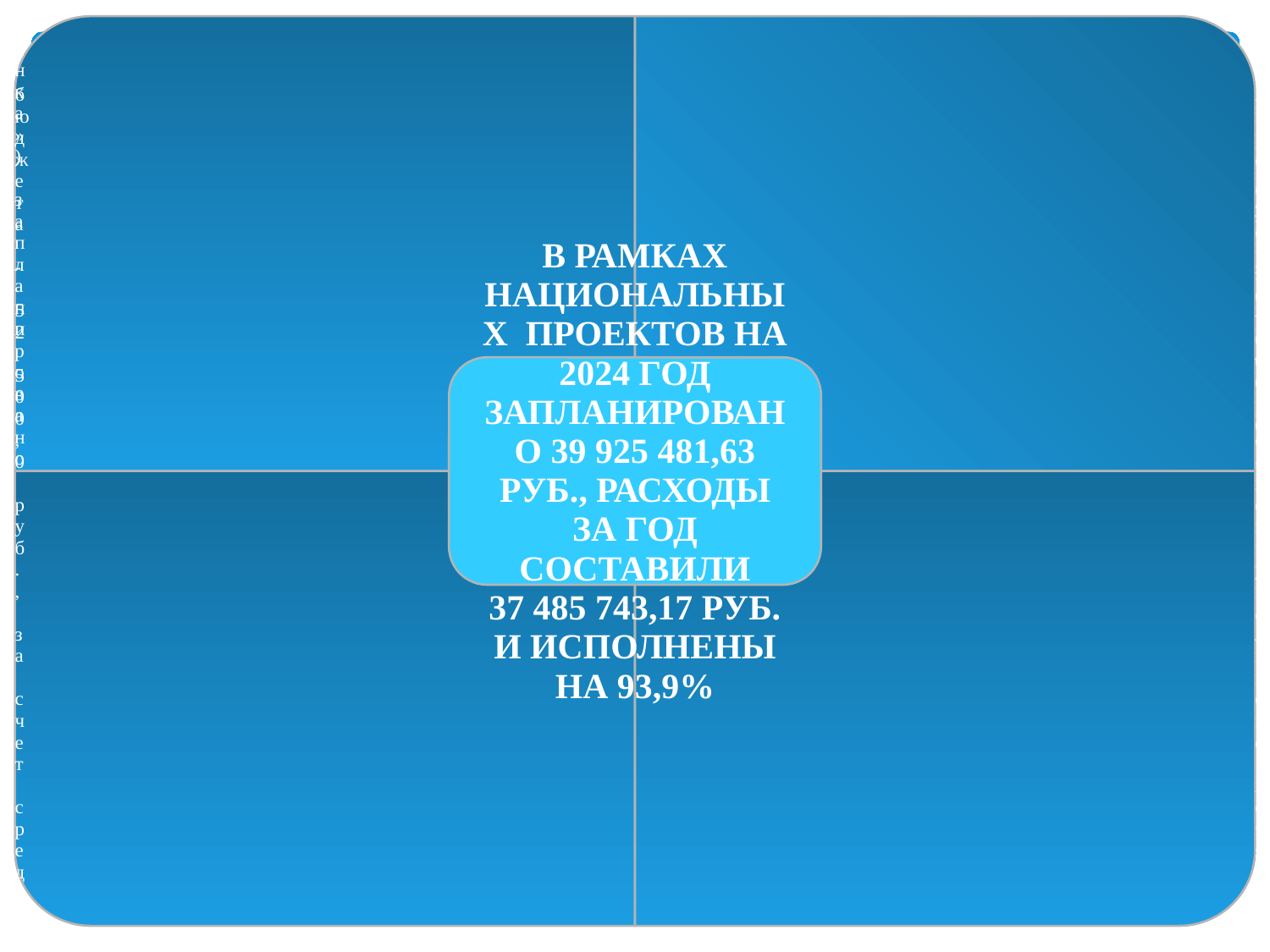

В РАМКАХ НАЦИОНАЛЬНЫХ  ПРОЕКТОВ НА 2024 ГОД ЗАПЛАНИРОВАНО 39 925 481,63 РУБ., РАСХОДЫ ЗА ГОД СОСТАВИЛИ 37 485 743,17 РУБ. И ИСПОЛНЕНЫ НА 93,9%